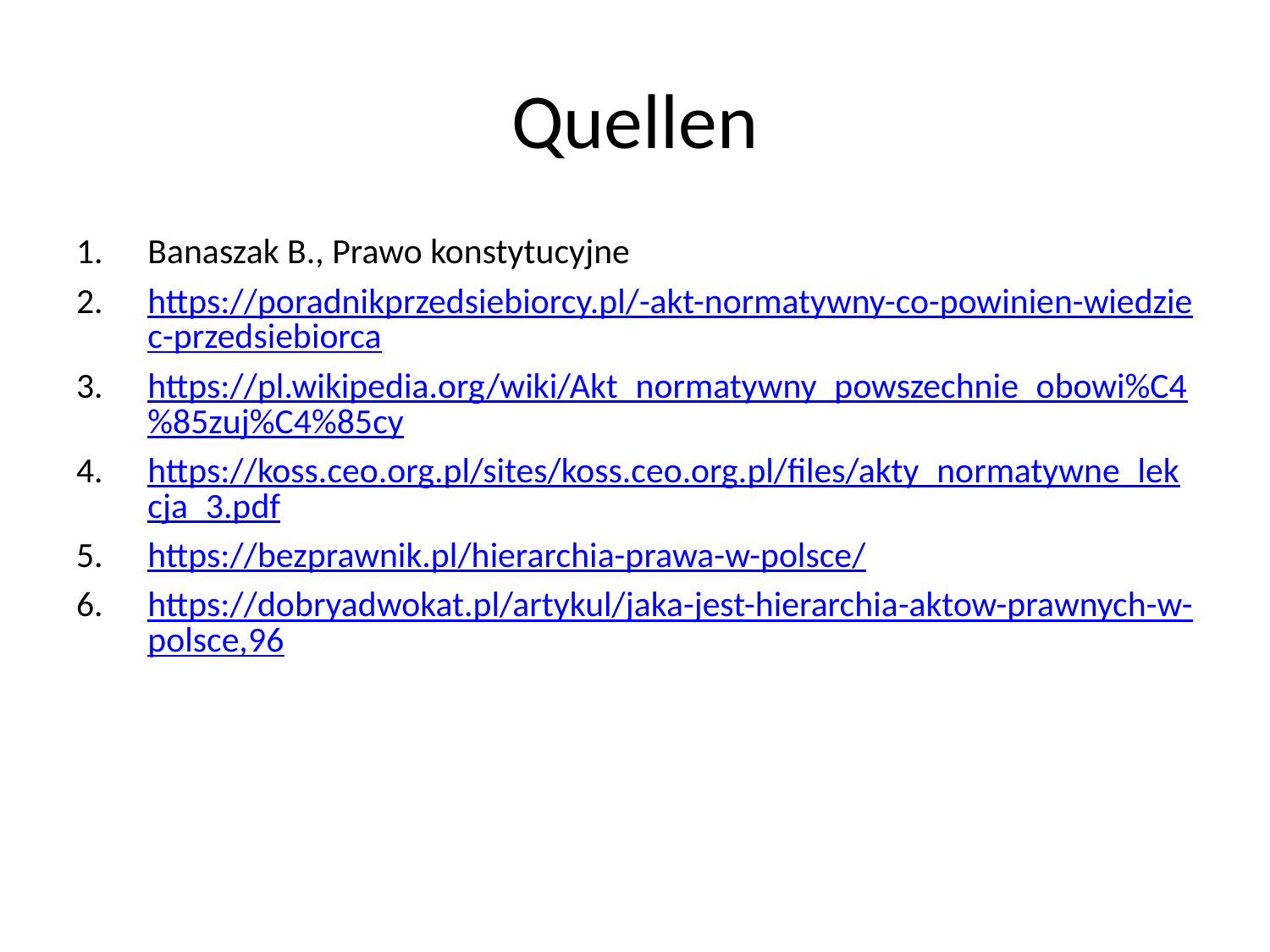

# Quellen
Banaszak B., Prawo konstytucyjne
https://poradnikprzedsiebiorcy.pl/-akt-normatywny-co-powinien-wiedziec-przedsiebiorca
https://pl.wikipedia.org/wiki/Akt_normatywny_powszechnie_obowi%C4%85zuj%C4%85cy
https://koss.ceo.org.pl/sites/koss.ceo.org.pl/files/akty_normatywne_lekcja_3.pdf
https://bezprawnik.pl/hierarchia-prawa-w-polsce/
https://dobryadwokat.pl/artykul/jaka-jest-hierarchia-aktow-prawnych-w-polsce,96